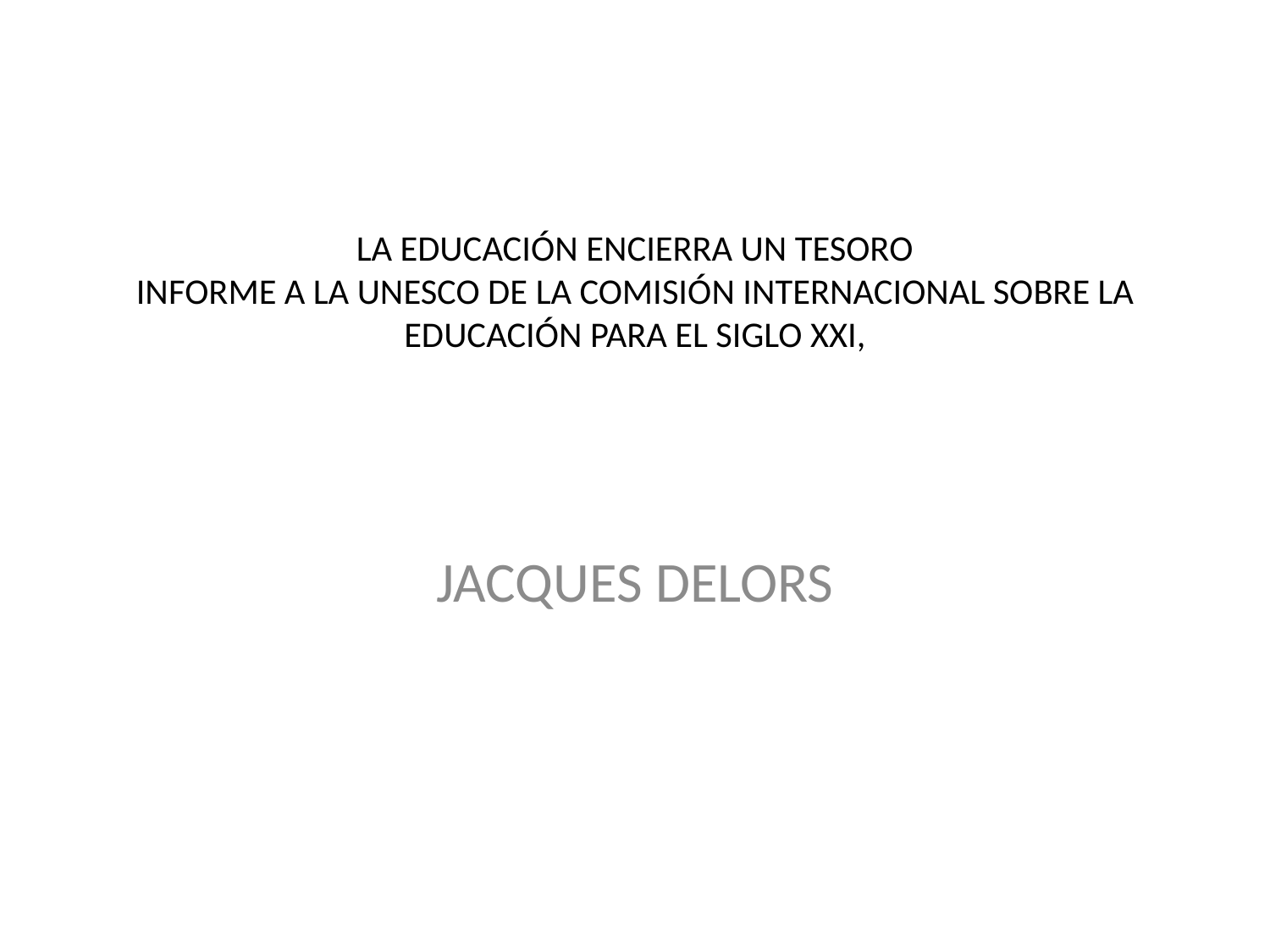

# LA EDUCACIÓN ENCIERRA UN TESORO INFORME A LA UNESCO DE LA COMISIÓN INTERNACIONAL SOBRE LA EDUCACIÓN PARA EL SIGLO XXI,
JACQUES DELORS